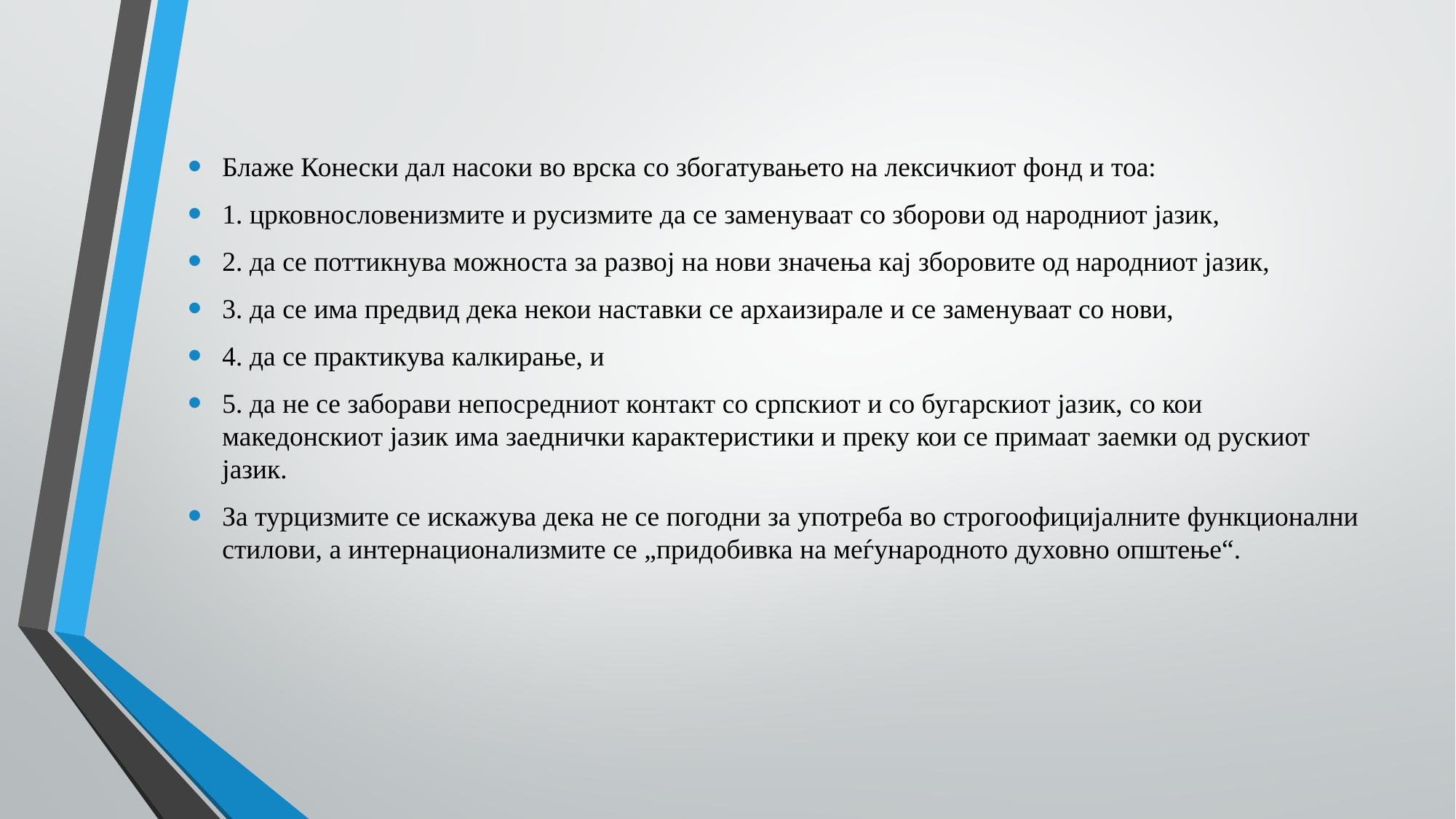

#
Блаже Конески дал насоки во врска со збогатувањето на лексичкиот фонд и тоа:
1. црковнословенизмите и русизмите да се заменуваат со зборови од народниот јазик,
2. да се поттикнува можноста за развој на нови значења кај зборовите од народниот јазик,
3. да се има предвид дека некои наставки се архаизирале и се заменуваат со нови,
4. да се практикува калкирање, и
5. да не се заборави непосредниот контакт со српскиот и со бугарскиот јазик, со кои македонскиот јазик има заеднички карактеристики и преку кои се примаат заемки од рускиот јазик.
За турцизмите се искажува дека не се погодни за употреба во строгоофицијалните функционални стилови, а интернационализмите се „придобивка на меѓународното духовно општење“.